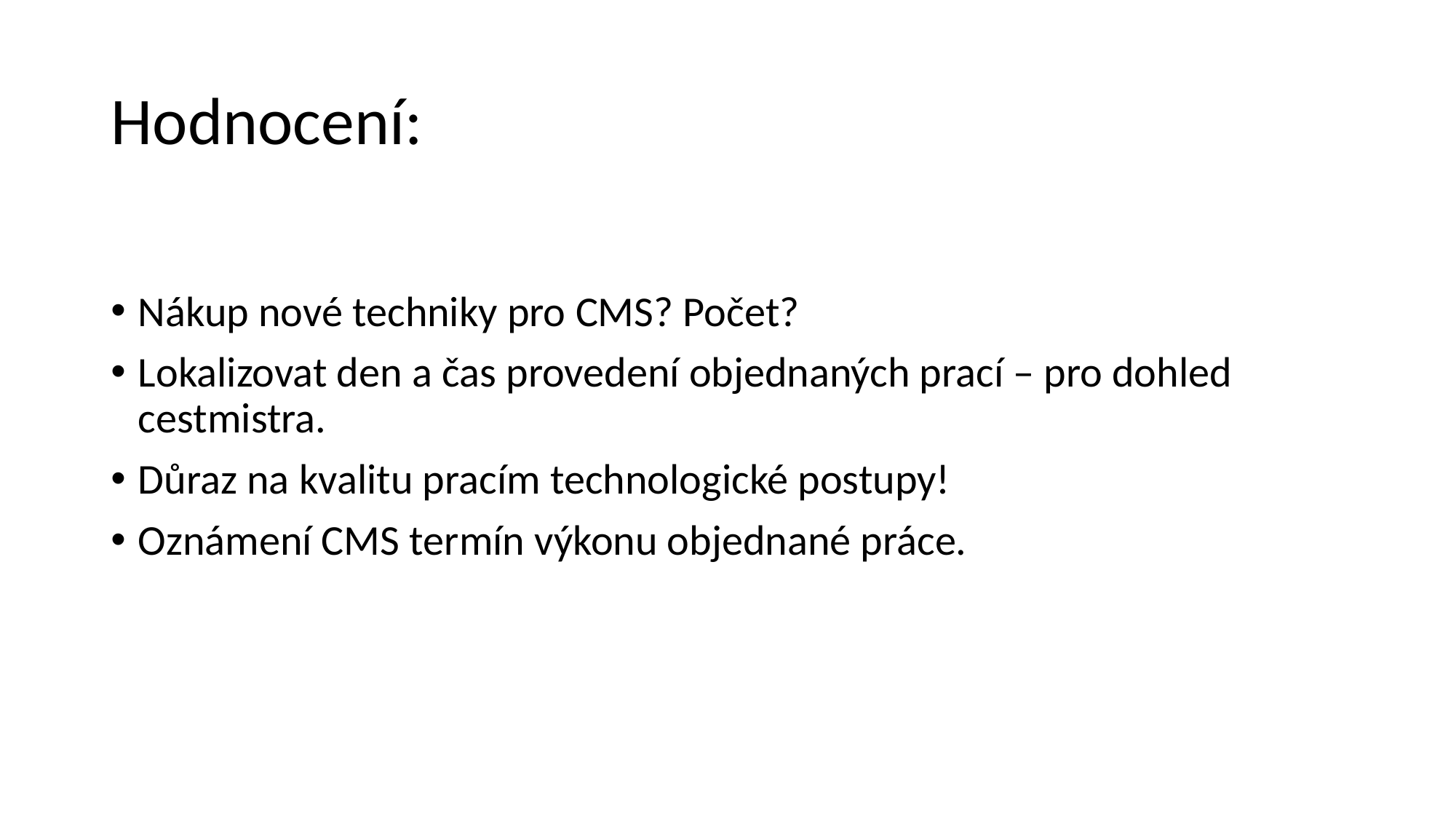

# Hodnocení:

Nákup nové techniky pro CMS? Počet?
Lokalizovat den a čas provedení objednaných prací – pro dohled cestmistra.
Důraz na kvalitu pracím technologické postupy!
Oznámení CMS termín výkonu objednané práce.